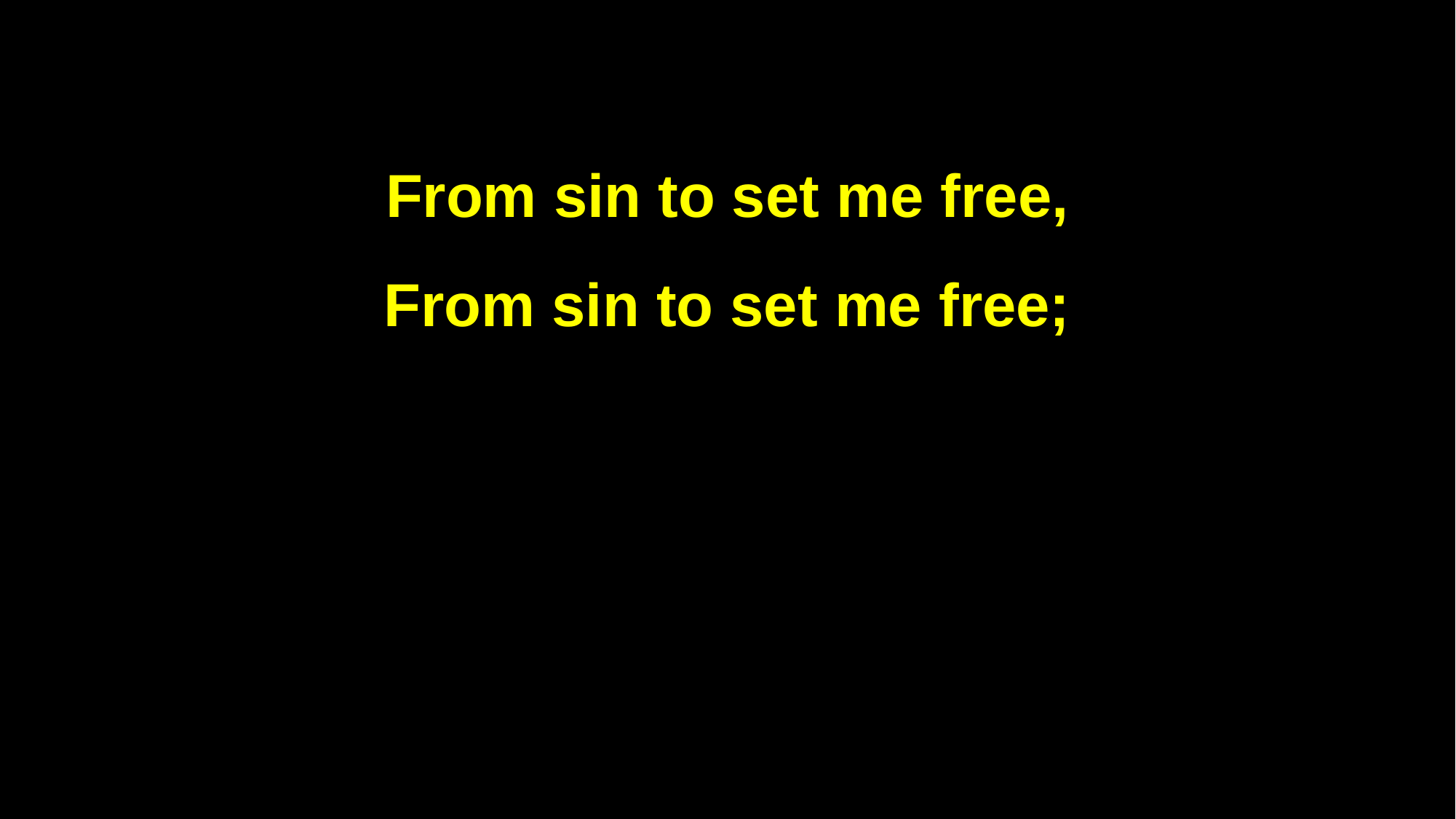

From sin to set me free,
From sin to set me free;